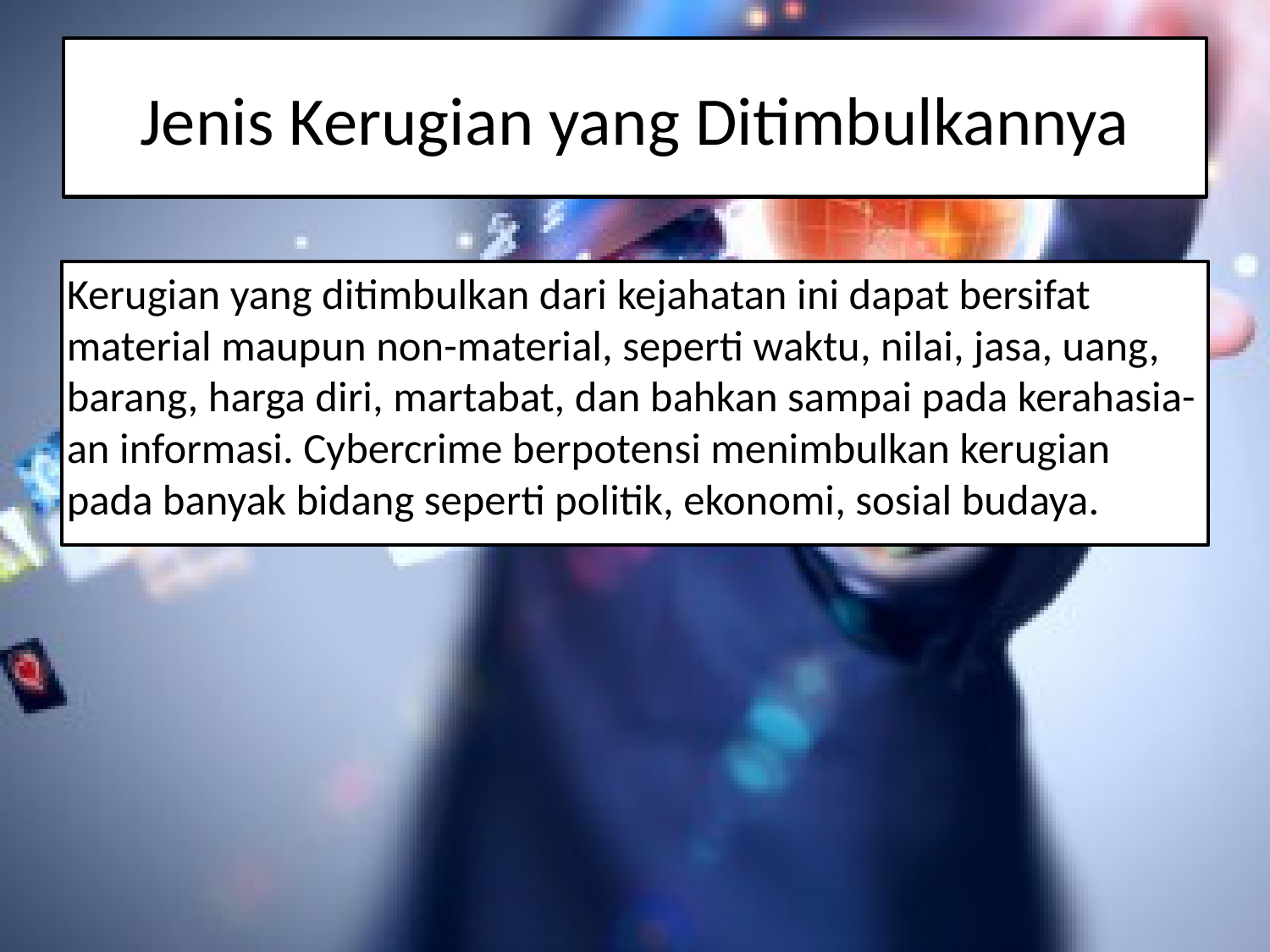

# Jenis Kerugian yang Ditimbulkannya
Kerugian yang ditimbulkan dari kejahatan ini dapat bersifat material maupun non-material, seperti waktu, nilai, jasa, uang, barang, harga diri, martabat, dan bahkan sampai pada kerahasia-an informasi. Cybercrime berpotensi menimbulkan kerugian pada banyak bidang seperti politik, ekonomi, sosial budaya.